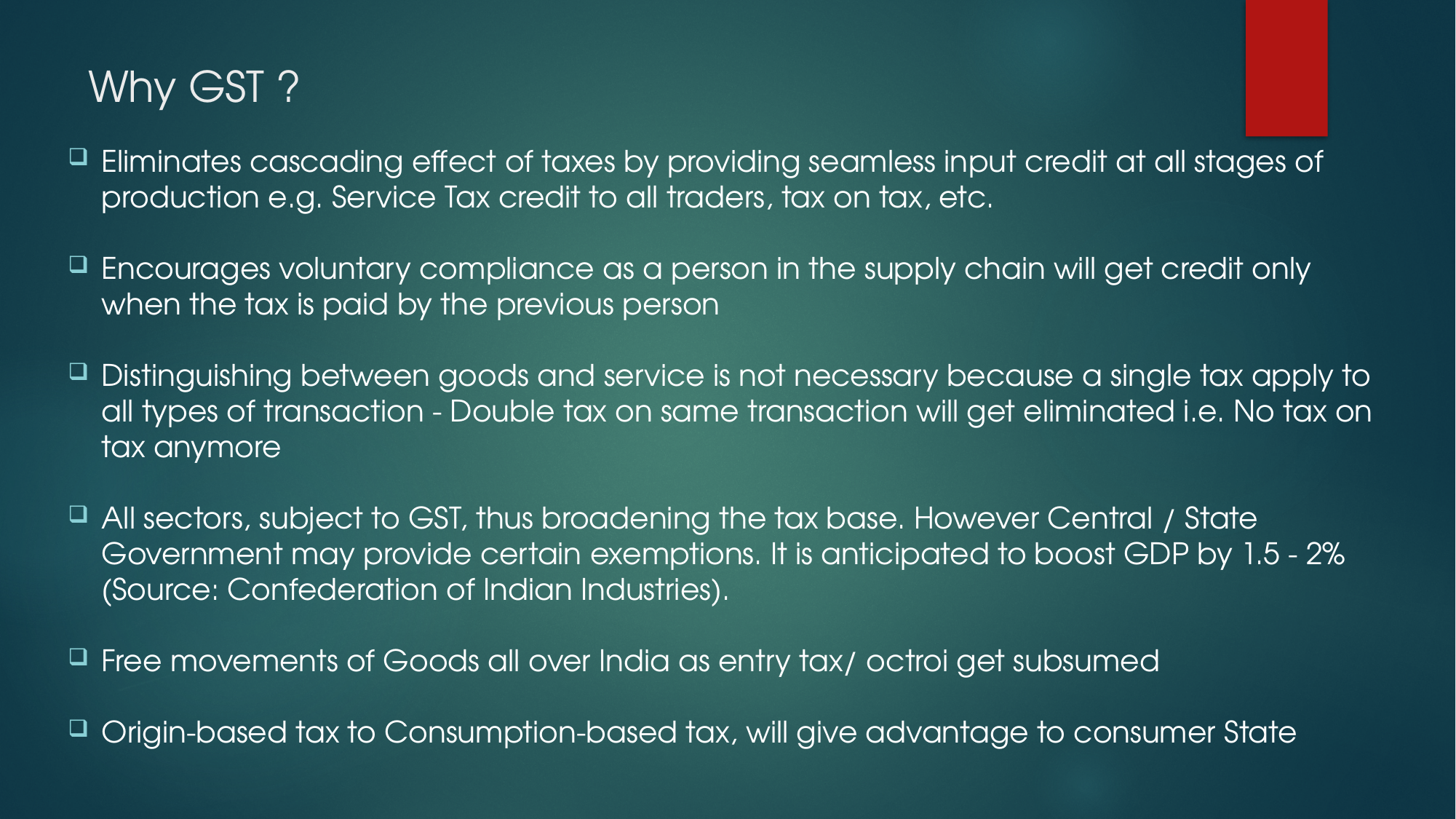

# Why GST ?
Eliminates cascading effect of taxes by providing seamless input credit at all stages of production e.g. Service Tax credit to all traders, tax on tax, etc.

Encourages voluntary compliance as a person in the supply chain will get credit only when the tax is paid by the previous person

Distinguishing between goods and service is not necessary because a single tax apply to all types of transaction - Double tax on same transaction will get eliminated i.e. No tax on tax anymore

All sectors, subject to GST, thus broadening the tax base. However Central / State Government may provide certain exemptions. It is anticipated to boost GDP by 1.5 - 2% (Source: Confederation of Indian Industries).

Free movements of Goods all over India as entry tax/ octroi get subsumed

Origin-based tax to Consumption-based tax, will give advantage to consumer State